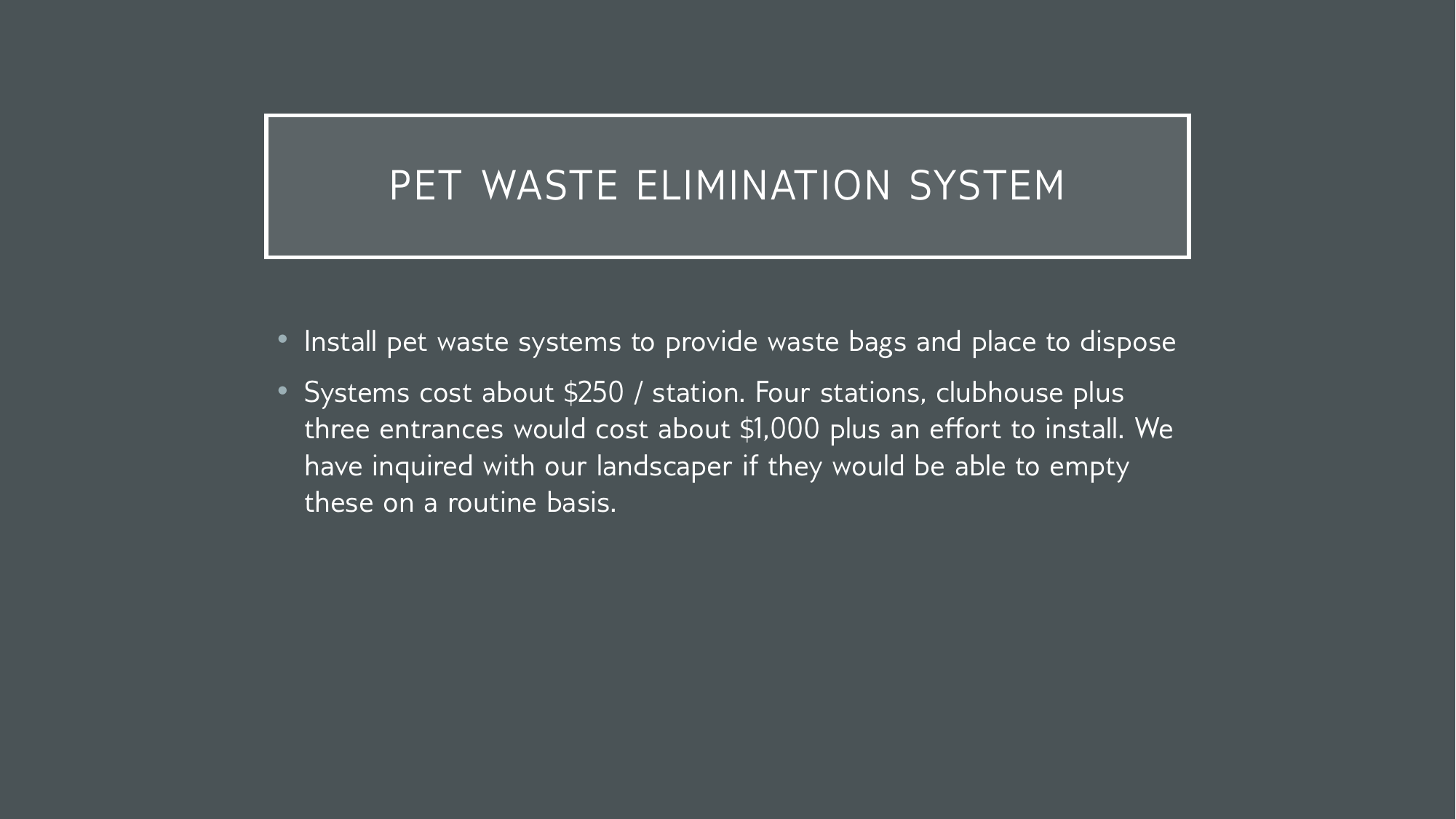

# Pet waste elimination system
Install pet waste systems to provide waste bags and place to dispose
Systems cost about $250 / station. Four stations, clubhouse plus three entrances would cost about $1,000 plus an effort to install. We have inquired with our landscaper if they would be able to empty these on a routine basis.